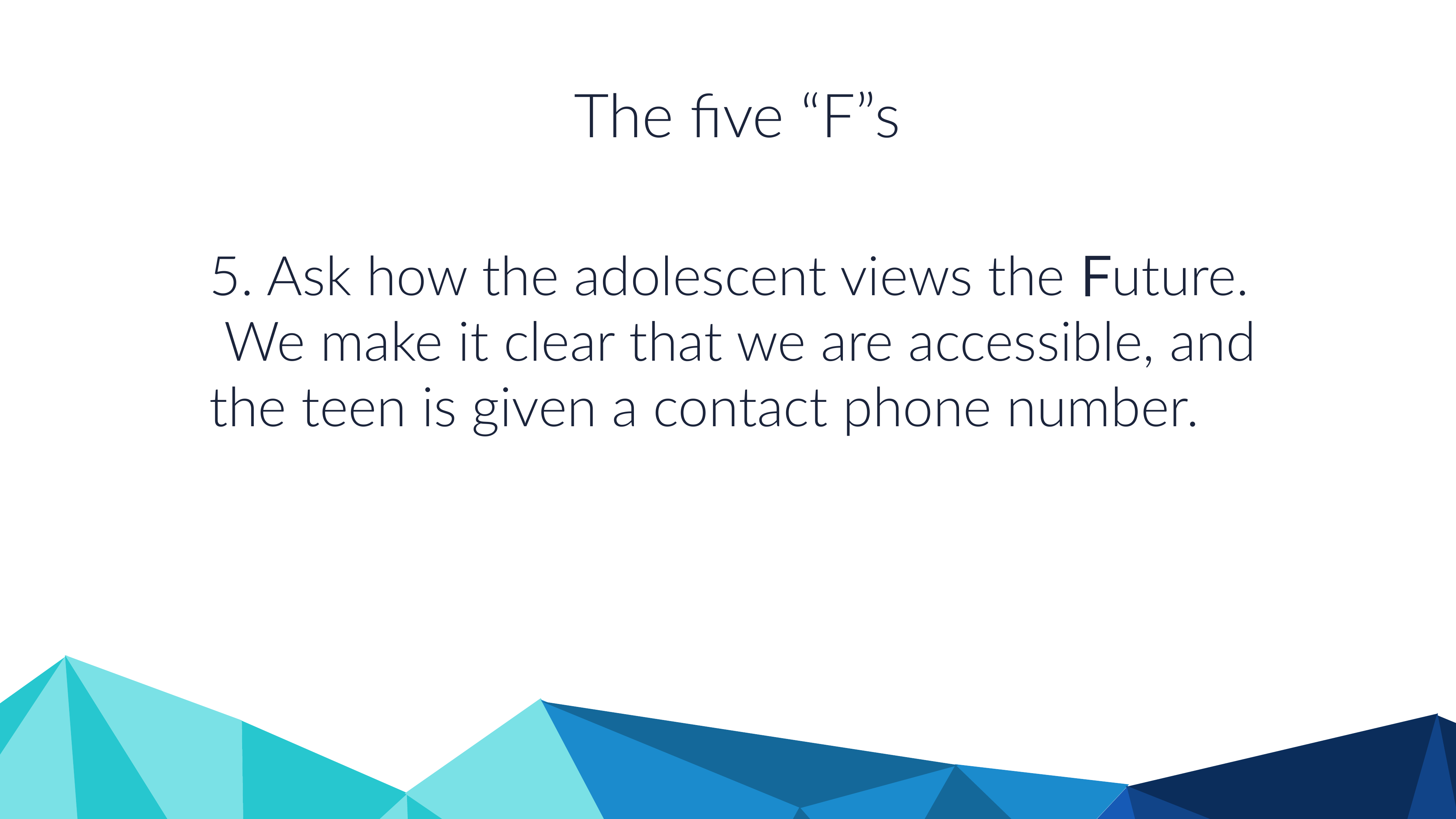

The five “F”s
5. Ask how the adolescent views the Future.
 We make it clear that we are accessible, and the teen is given a contact phone number.